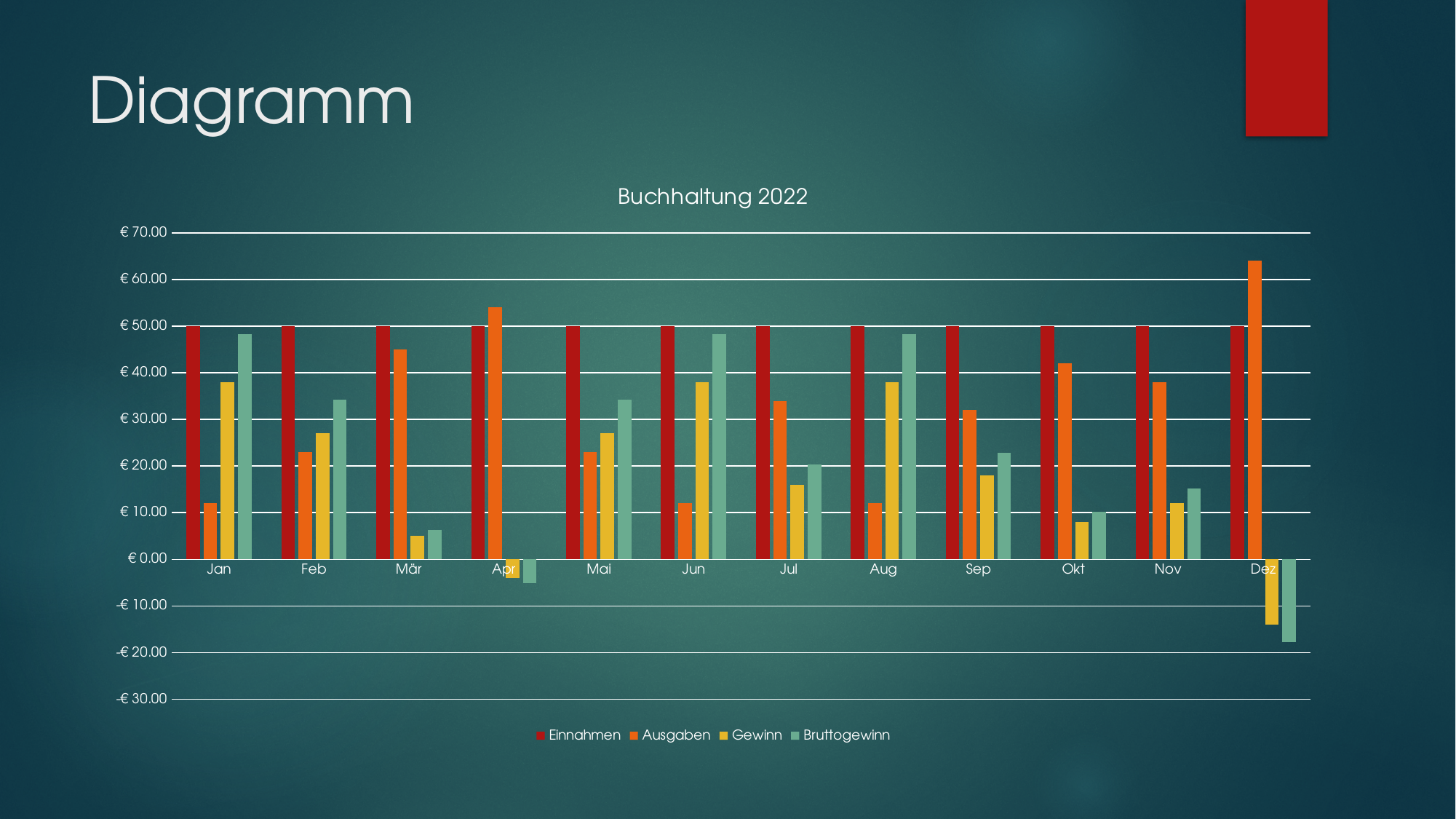

# Diagramm

### Chart: Buchhaltung 2022

| Category | Einnahmen | Ausgaben | Gewinn | Bruttogewinn |
|---|---|---|---|---|
| Jan | 50.0 | 12.0 | 38.0 | 48.26 |
| Feb | 50.0 | 23.0 | 27.0 | 34.29 |
| Mär | 50.0 | 45.0 | 5.0 | 6.35 |
| Apr | 50.0 | 54.0 | -4.0 | -5.08 |
| Mai | 50.0 | 23.0 | 27.0 | 34.29 |
| Jun | 50.0 | 12.0 | 38.0 | 48.26 |
| Jul | 50.0 | 34.0 | 16.0 | 20.32 |
| Aug | 50.0 | 12.0 | 38.0 | 48.26 |
| Sep | 50.0 | 32.0 | 18.0 | 22.86 |
| Okt | 50.0 | 42.0 | 8.0 | 10.16 |
| Nov | 50.0 | 38.0 | 12.0 | 15.24 |
| Dez | 50.0 | 64.0 | -14.0 | -17.78 |